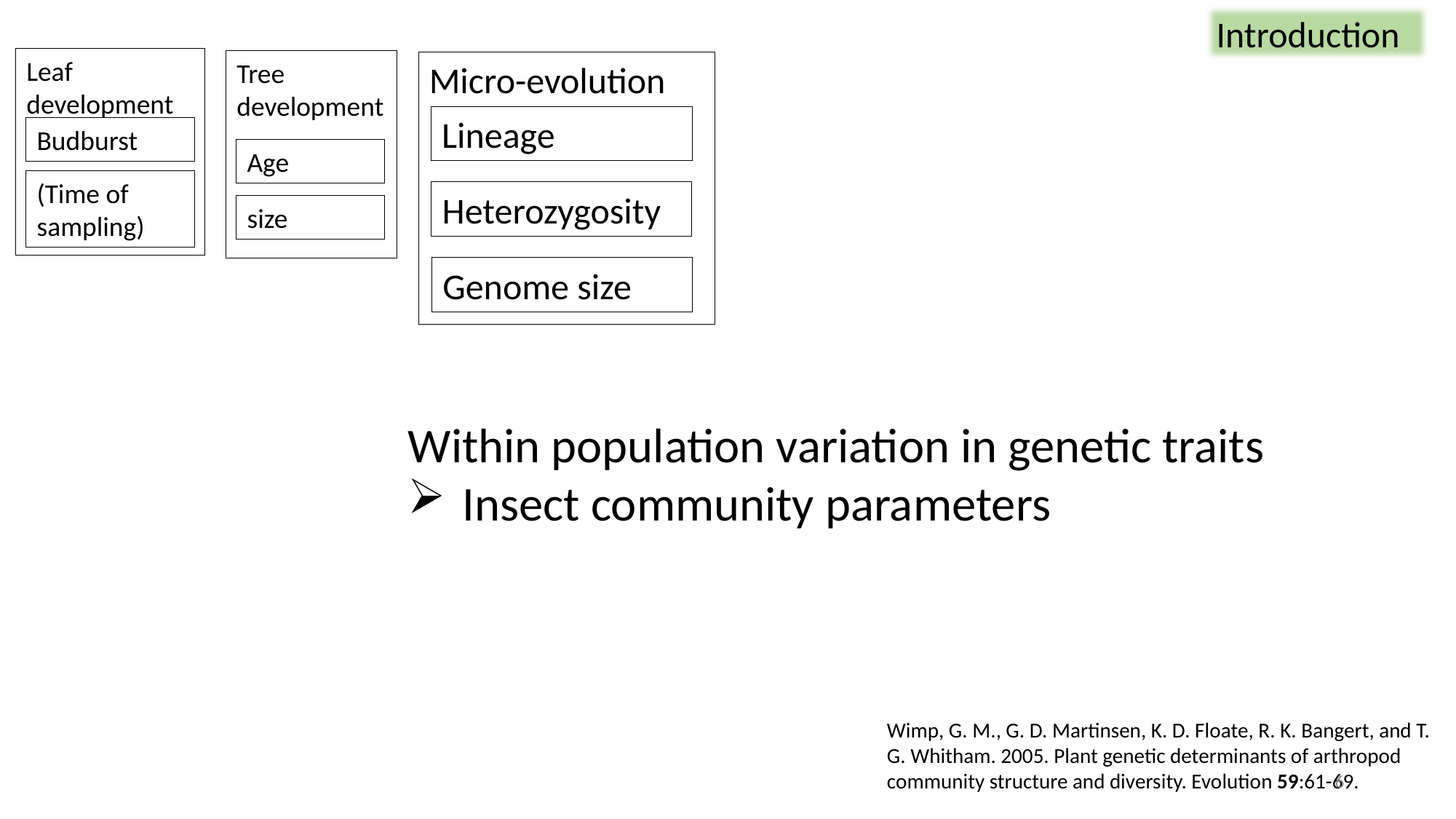

Introduction
Leaf development

Tree development

Micro-evolution

Lineage
Budburst
Age
(Time of sampling)
Heterozygosity
size
Genome size
Within population variation in genetic traits
Insect community parameters
Wimp, G. M., G. D. Martinsen, K. D. Floate, R. K. Bangert, and T. G. Whitham. 2005. Plant genetic determinants of arthropod community structure and diversity. Evolution 59:61-69.

6